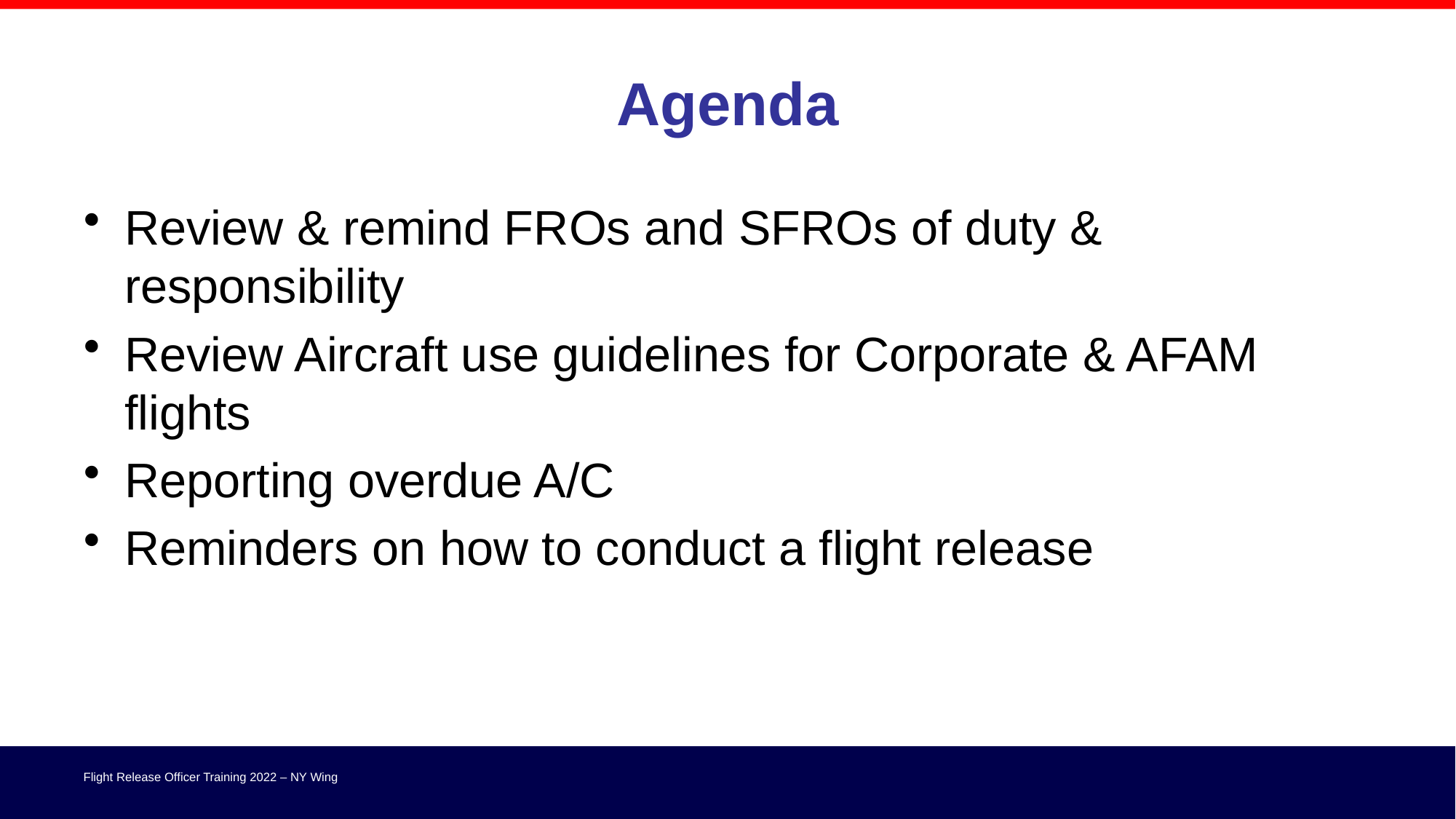

# Agenda
Review & remind FROs and SFROs of duty & responsibility
Review Aircraft use guidelines for Corporate & AFAM flights
Reporting overdue A/C
Reminders on how to conduct a flight release